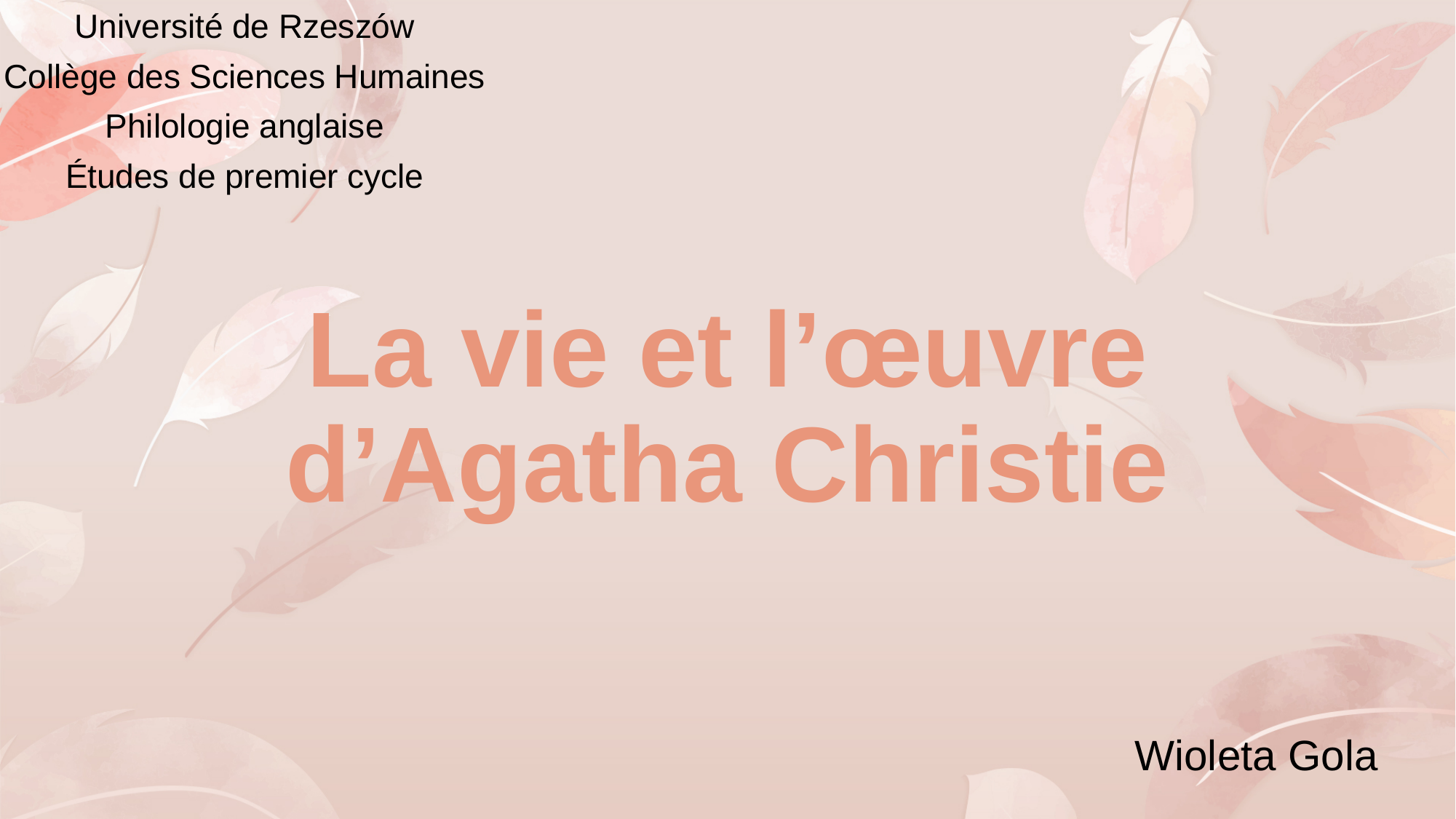

Université de Rzeszów
Collège des Sciences Humaines
Philologie anglaise
Études de premier cycle
# La vie et l’œuvre d’Agatha Christie
Wioleta Gola